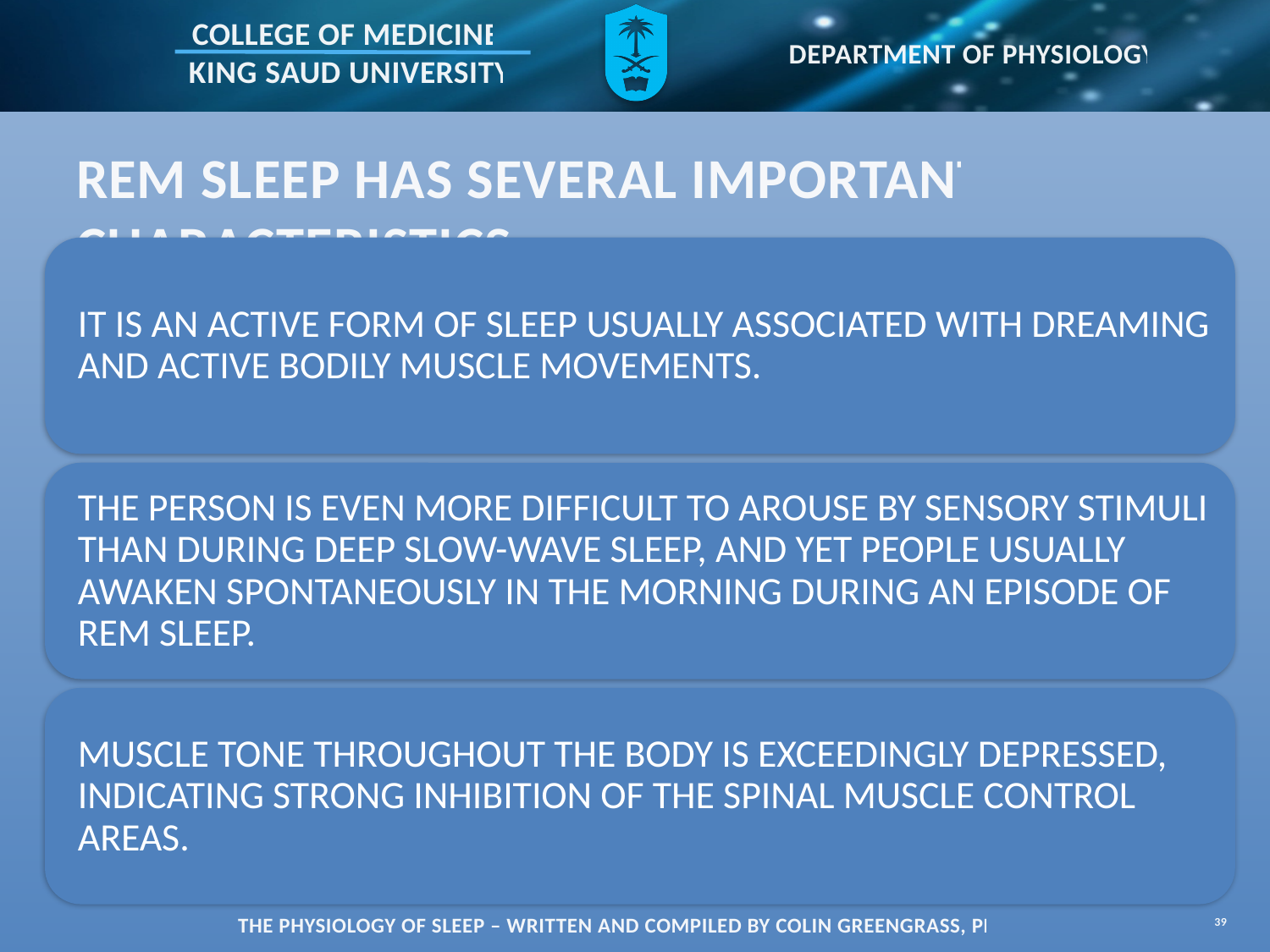

# REM SLEEP HAS SEVERAL IMPORTANT CHARACTERISTICS:
IT IS AN ACTIVE FORM OF SLEEP USUALLY ASSOCIATED WITH DREAMING AND ACTIVE BODILY MUSCLE MOVEMENTS.
THE PERSON IS EVEN MORE DIFFICULT TO AROUSE BY SENSORY STIMULI THAN DURING DEEP SLOW-WAVE SLEEP, AND YET PEOPLE USUALLY AWAKEN SPONTANEOUSLY IN THE MORNING DURING AN EPISODE OF REM SLEEP.
MUSCLE TONE THROUGHOUT THE BODY IS EXCEEDINGLY DEPRESSED, INDICATING STRONG INHIBITION OF THE SPINAL MUSCLE CONTROL AREAS.